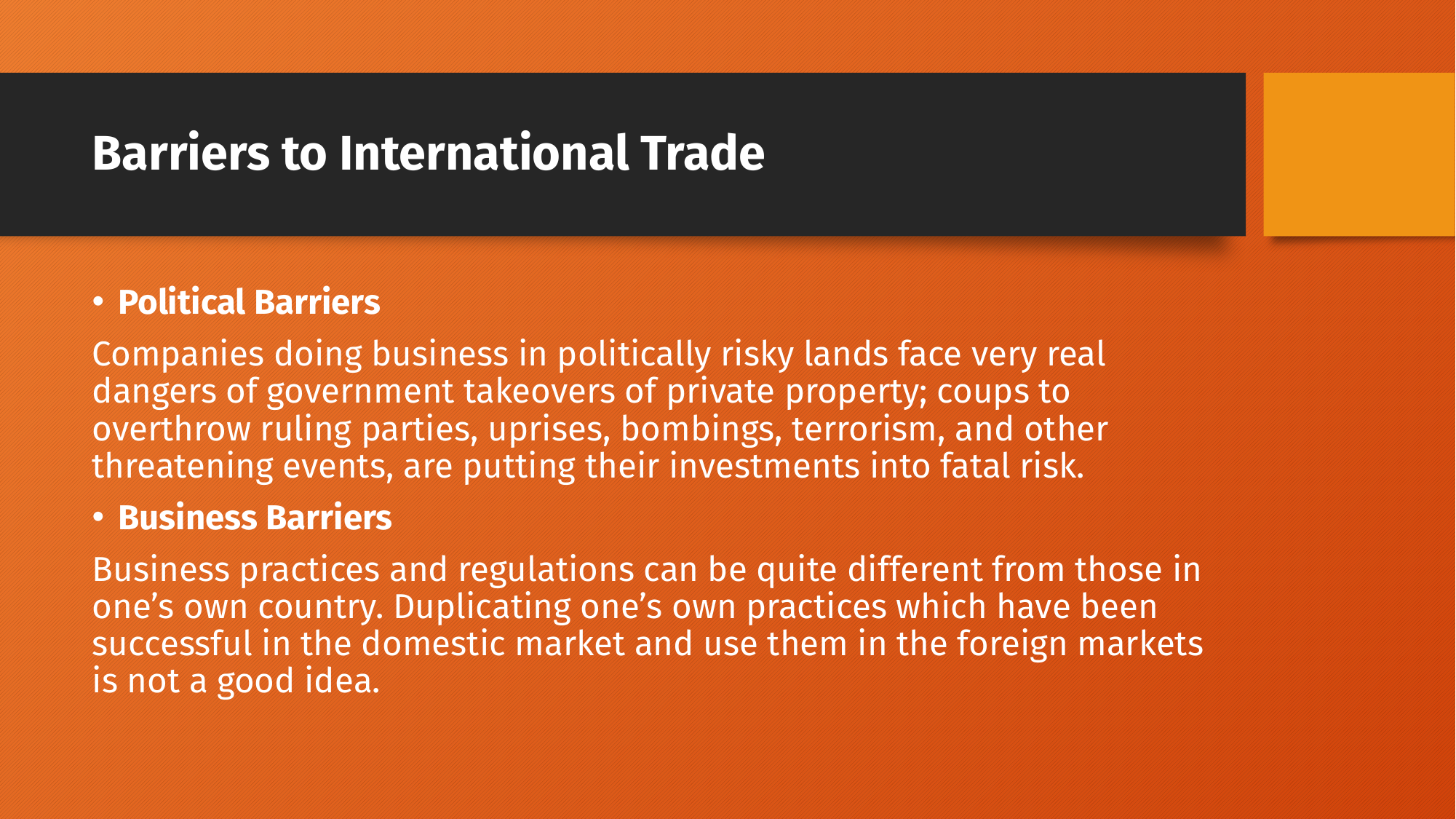

# Barriers to International Trade
Political Barriers
Companies doing business in politically risky lands face very real dangers of government takeovers of private property; coups to overthrow ruling parties, uprises, bombings, terrorism, and other threatening events, are putting their investments into fatal risk.
Business Barriers
Business practices and regulations can be quite different from those in one’s own country. Duplicating one’s own practices which have been successful in the domestic market and use them in the foreign markets is not a good idea.